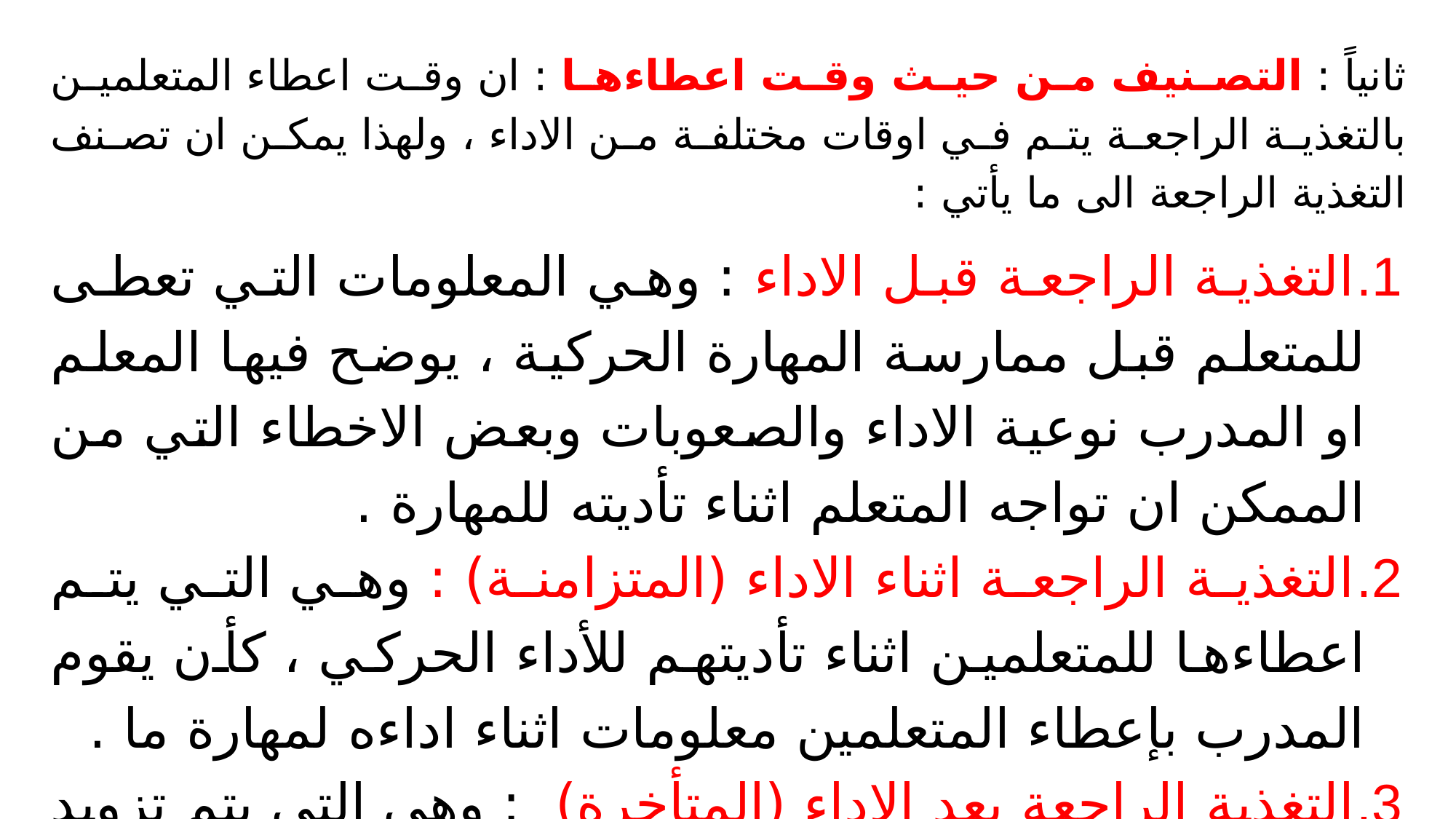

ثانياً : التصنيف من حيث وقت اعطاءها : ان وقت اعطاء المتعلمين بالتغذية الراجعة يتم في اوقات مختلفة من الاداء ، ولهذا يمكن ان تصنف التغذية الراجعة الى ما يأتي :
التغذية الراجعة قبل الاداء : وهي المعلومات التي تعطى للمتعلم قبل ممارسة المهارة الحركية ، يوضح فيها المعلم او المدرب نوعية الاداء والصعوبات وبعض الاخطاء التي من الممكن ان تواجه المتعلم اثناء تأديته للمهارة .
التغذية الراجعة اثناء الاداء (المتزامنة) : وهي التي يتم اعطاءها للمتعلمين اثناء تأديتهم للأداء الحركي ، كأن يقوم المدرب بإعطاء المتعلمين معلومات اثناء اداءه لمهارة ما .
التغذية الراجعة بعد الاداء (المتأخرة)  : وهي التي يتم تزويد المتعلمين بها بعد الانتهاء من الاداء ، وقد تكون مباشرةً بعد الاداء او بعد فترة وجيزة من الاداء .